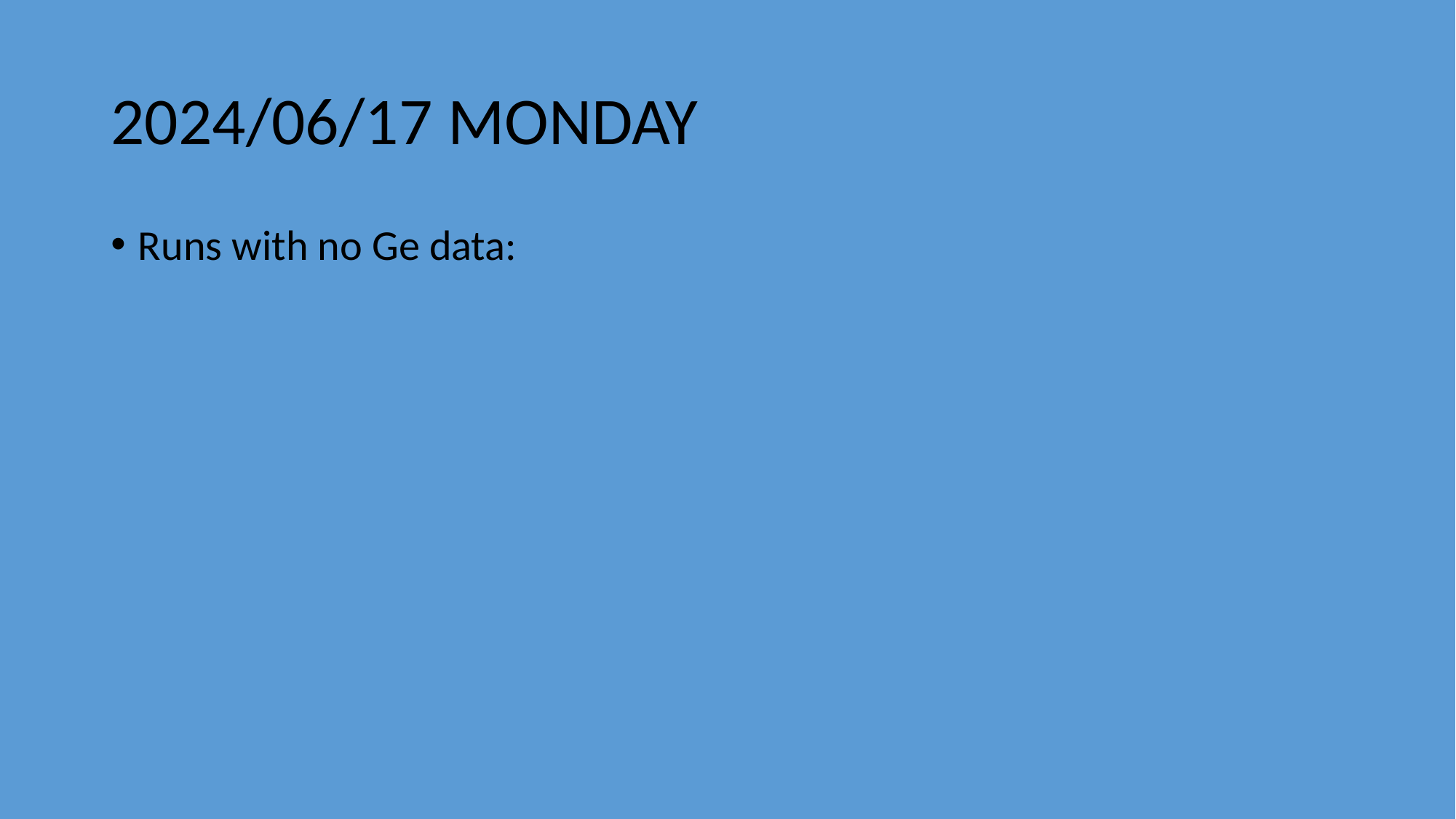

# 2024/06/17 MONDAY
Runs with no Ge data: